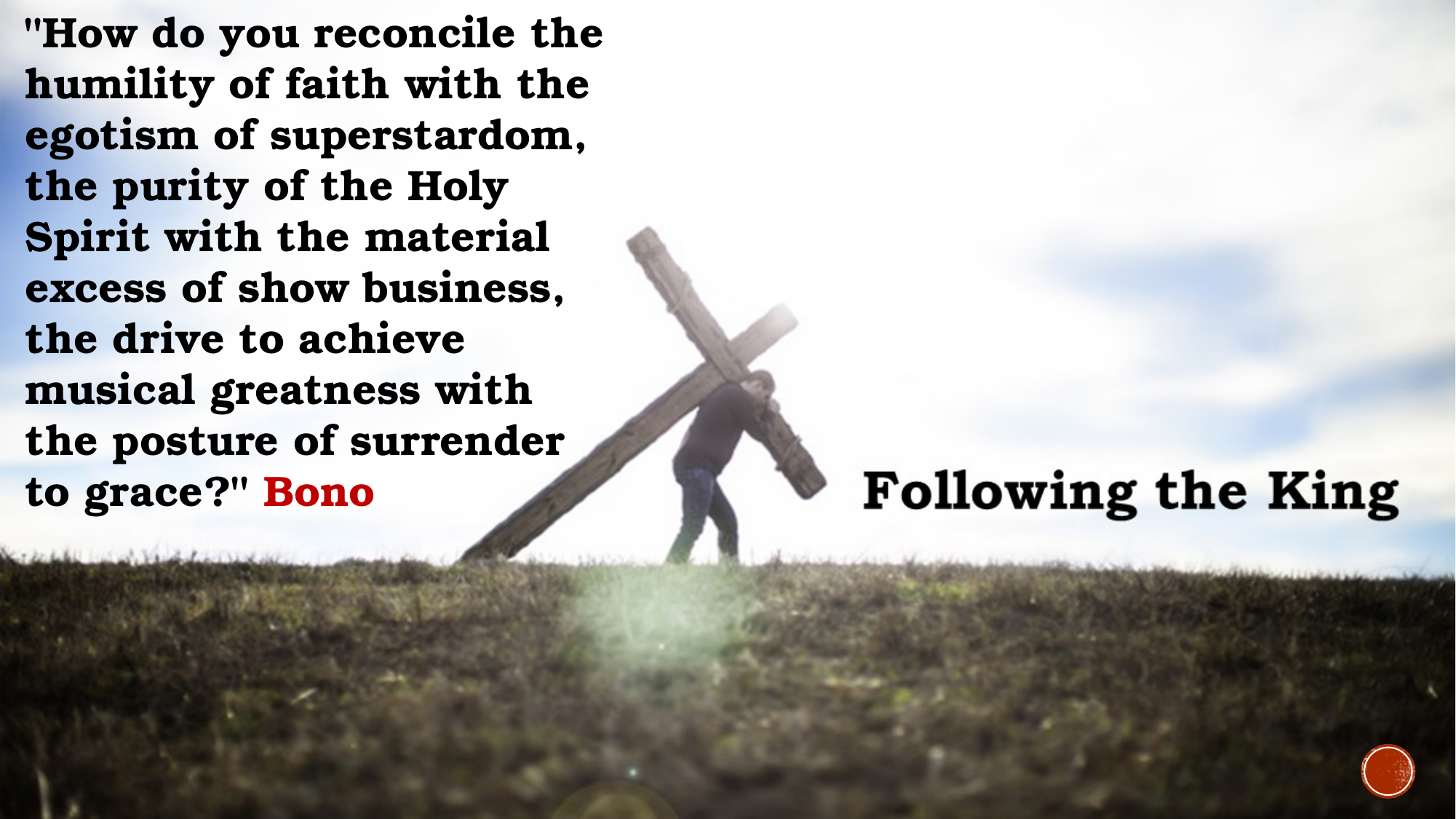

"How do you reconcile the humility of faith with the egotism of superstardom, the purity of the Holy Spirit with the material excess of show business, the drive to achieve musical greatness with the posture of surrender to grace?" Bono